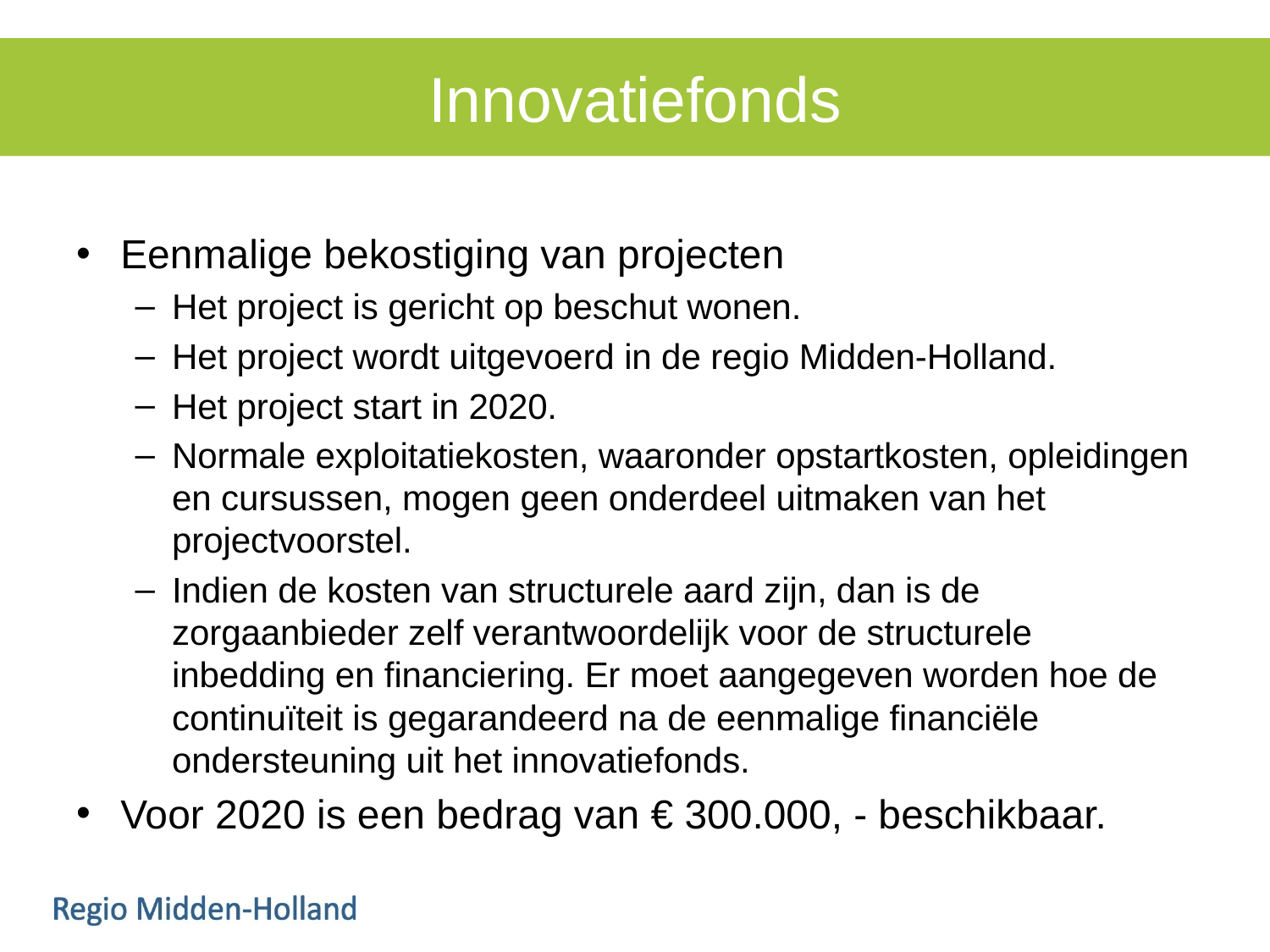

# Innovatiefonds
Eenmalige bekostiging van projecten
Het project is gericht op beschut wonen.
Het project wordt uitgevoerd in de regio Midden-Holland.
Het project start in 2020.
Normale exploitatiekosten, waaronder opstartkosten, opleidingen en cursussen, mogen geen onderdeel uitmaken van het projectvoorstel.
Indien de kosten van structurele aard zijn, dan is de zorgaanbieder zelf verantwoordelijk voor de structurele inbedding en financiering. Er moet aangegeven worden hoe de continuïteit is gegarandeerd na de eenmalige financiële ondersteuning uit het innovatiefonds.
Voor 2020 is een bedrag van € 300.000, - beschikbaar.